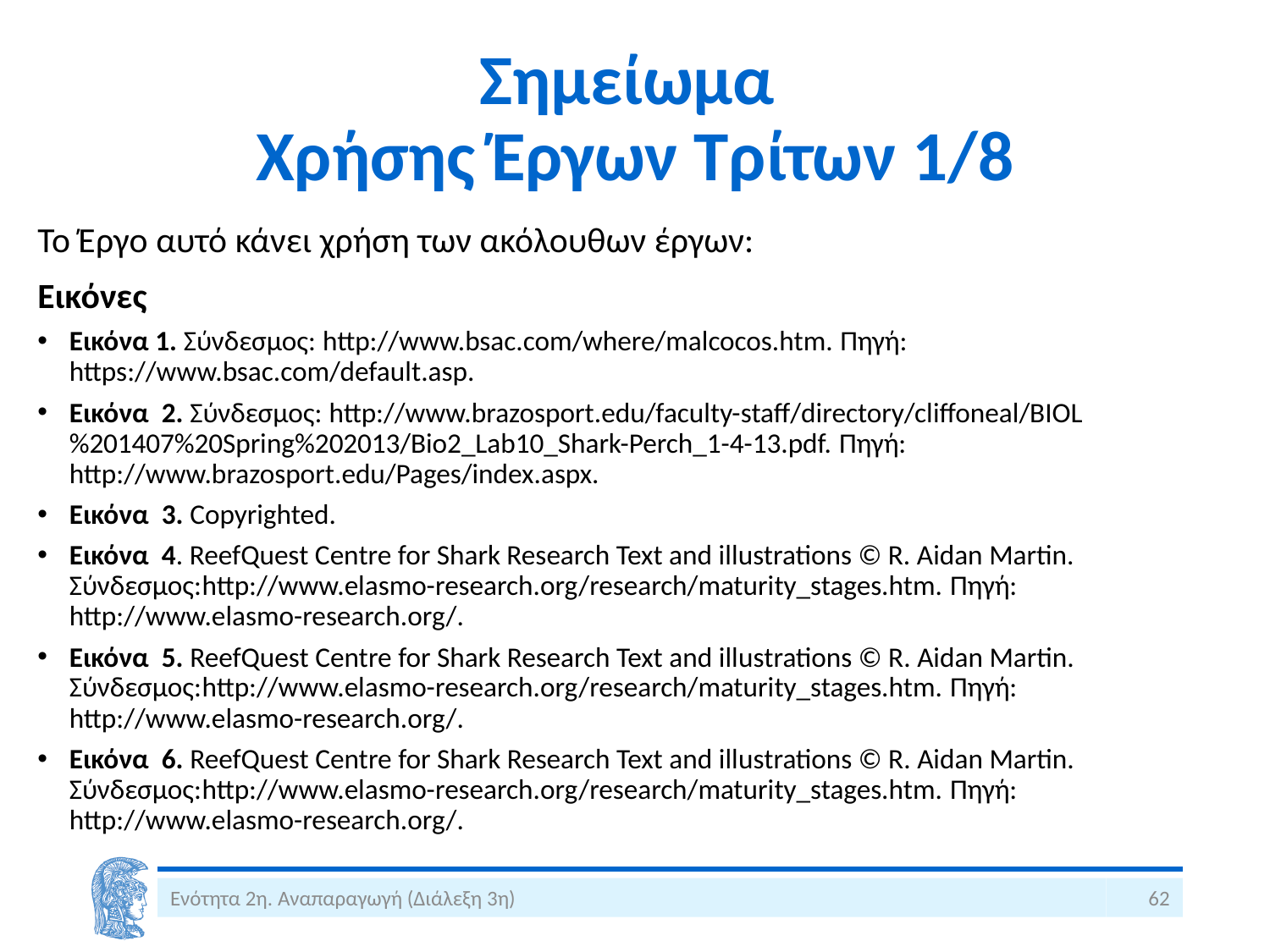

# Σημείωμα Χρήσης Έργων Τρίτων 1/8
Το Έργο αυτό κάνει χρήση των ακόλουθων έργων:
Εικόνες
Εικόνα 1. Σύνδεσμος: http://www.bsac.com/where/malcocos.htm. Πηγή: https://www.bsac.com/default.asp.
Εικόνα  2. Σύνδεσμος: http://www.brazosport.edu/faculty-staff/directory/cliffoneal/BIOL%201407%20Spring%202013/Bio2_Lab10_Shark-Perch_1-4-13.pdf. Πηγή: http://www.brazosport.edu/Pages/index.aspx.
Εικόνα  3. Copyrighted.
Εικόνα  4. ReefQuest Centre for Shark Research Text and illustrations © R. Aidan Martin. Σύνδεσμος:http://www.elasmo-research.org/research/maturity_stages.htm. Πηγή: http://www.elasmo-research.org/.
Εικόνα  5. ReefQuest Centre for Shark Research Text and illustrations © R. Aidan Martin. Σύνδεσμος:http://www.elasmo-research.org/research/maturity_stages.htm. Πηγή: http://www.elasmo-research.org/.
Εικόνα  6. ReefQuest Centre for Shark Research Text and illustrations © R. Aidan Martin. Σύνδεσμος:http://www.elasmo-research.org/research/maturity_stages.htm. Πηγή: http://www.elasmo-research.org/.

Ενότητα 2η. Αναπαραγωγή (Διάλεξη 3η)
62